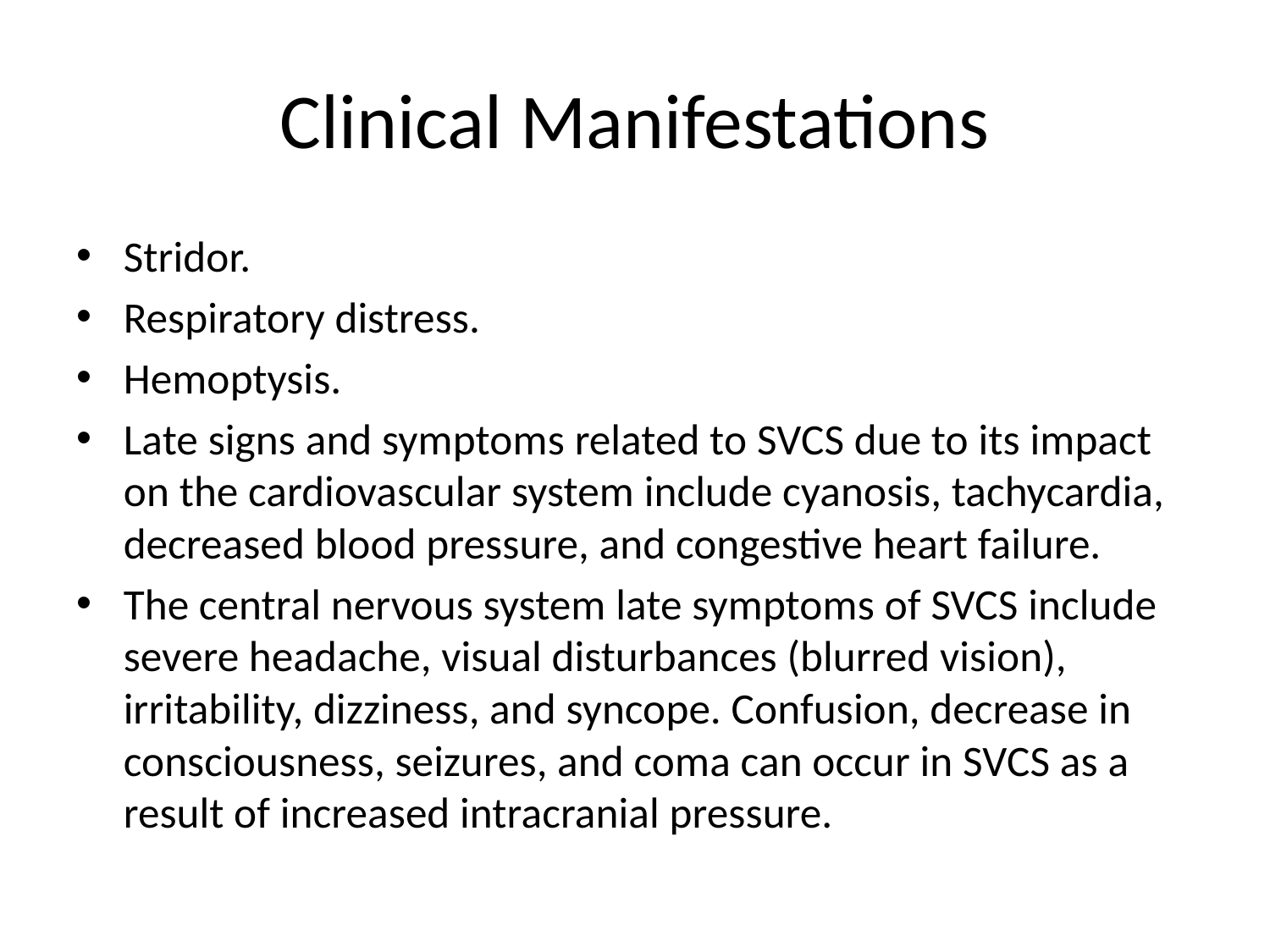

# Clinical Manifestations
Stridor.
Respiratory distress.
Hemoptysis.
Late signs and symptoms related to SVCS due to its impact on the cardiovascular system include cyanosis, tachycardia, decreased blood pressure, and congestive heart failure.
The central nervous system late symptoms of SVCS include severe headache, visual disturbances (blurred vision), irritability, dizziness, and syncope. Confusion, decrease in consciousness, seizures, and coma can occur in SVCS as a result of increased intracranial pressure.